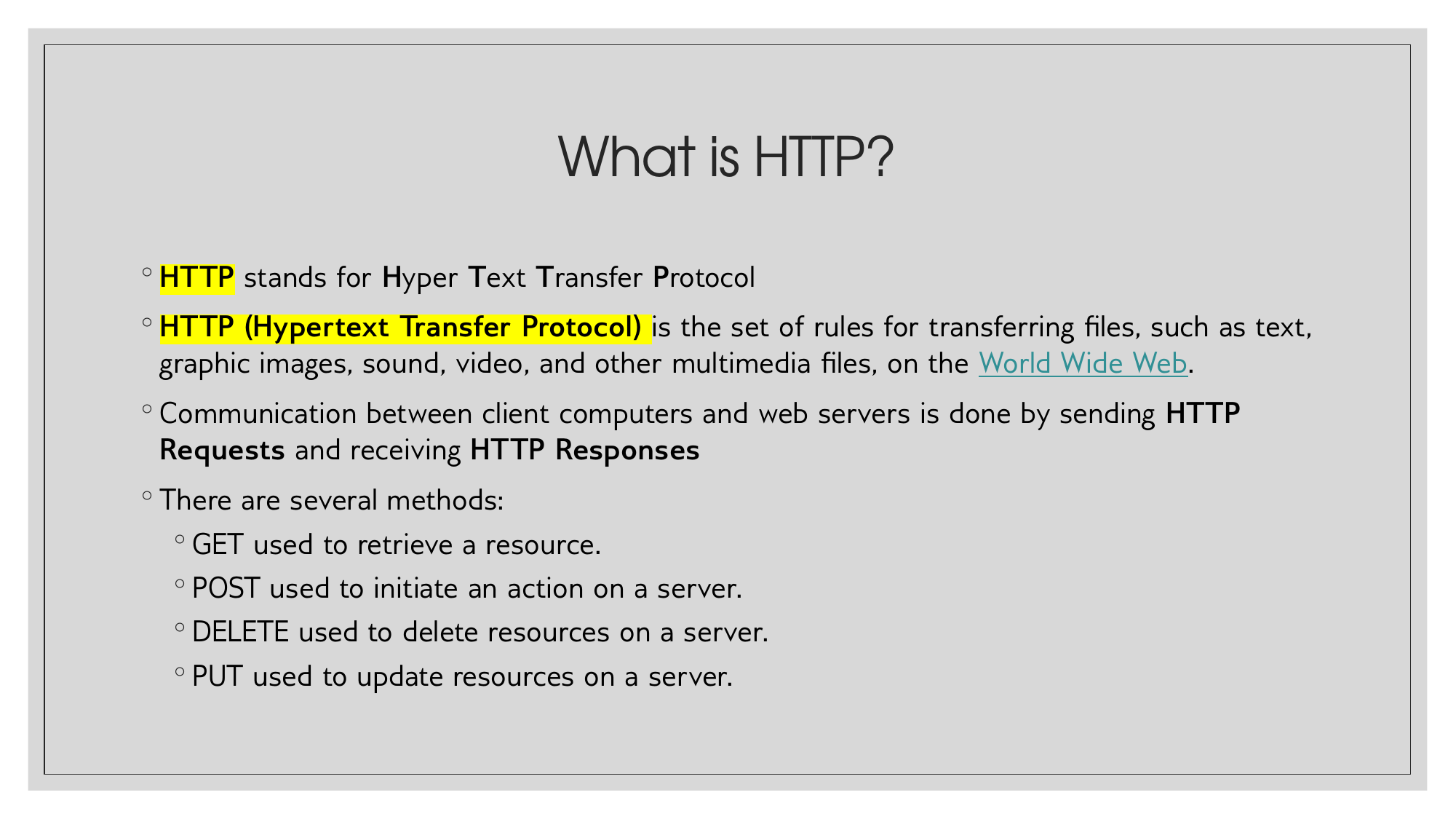

# What is HTTP?
HTTP stands for Hyper Text Transfer Protocol
HTTP (Hypertext Transfer Protocol) is the set of rules for transferring files, such as text, graphic images, sound, video, and other multimedia files, on the World Wide Web.
Communication between client computers and web servers is done by sending HTTP Requests and receiving HTTP Responses
There are several methods:
GET used to retrieve a resource.
POST used to initiate an action on a server.
DELETE used to delete resources on a server.
PUT used to update resources on a server.